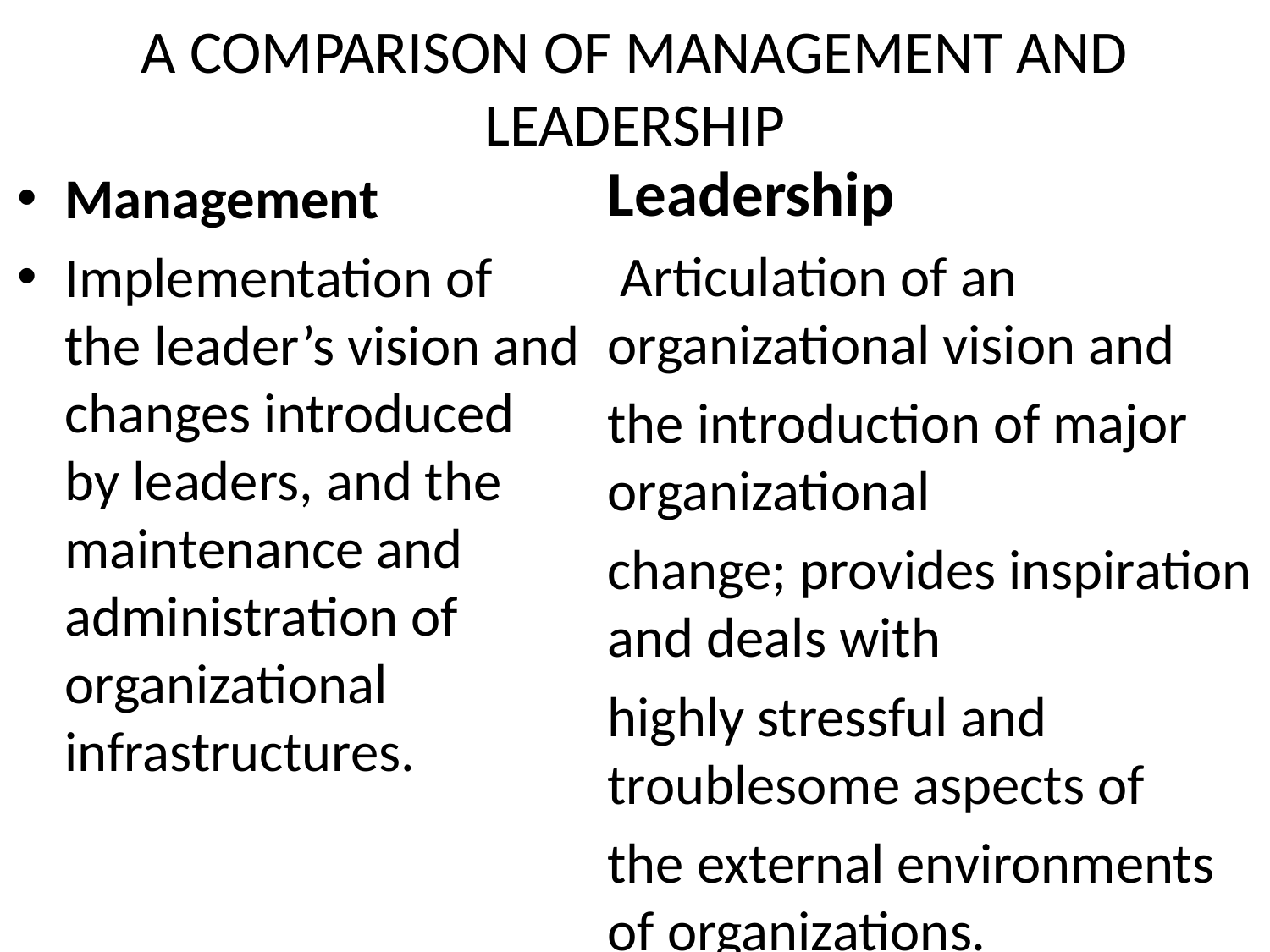

# A COMPARISON OF MANAGEMENT AND LEADERSHIP
Leadership
 Articulation of an organizational vision and
the introduction of major organizational
change; provides inspiration and deals with
highly stressful and troublesome aspects of
the external environments of organizations.
Management
Implementation of the leader’s vision and changes introduced by leaders, and the maintenance and administration of organizational infrastructures.